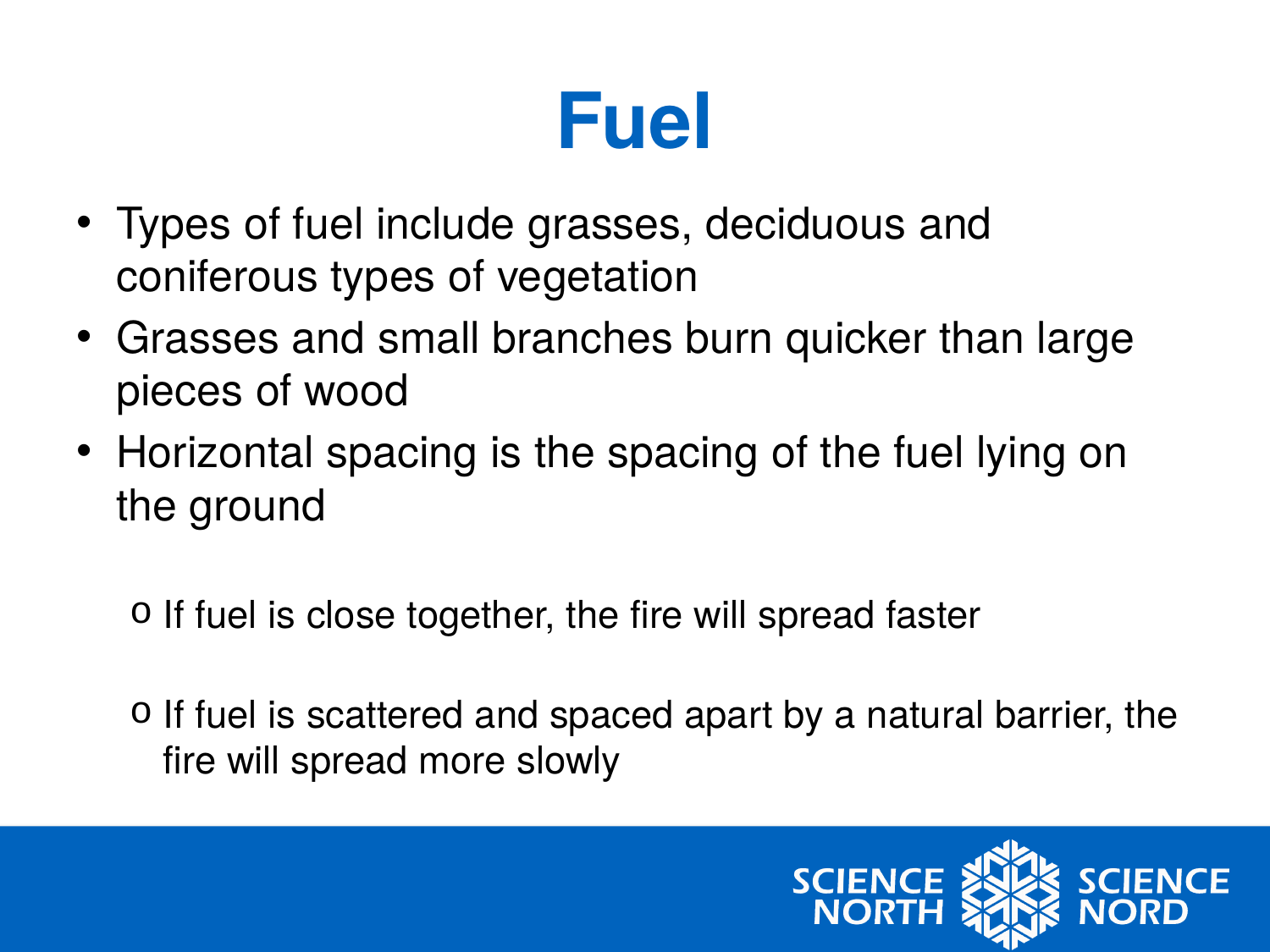

# Fuel

Types of fuel include grasses, deciduous and coniferous types of vegetation
Grasses and small branches burn quicker than large pieces of wood
Horizontal spacing is the spacing of the fuel lying on the ground
If fuel is close together, the fire will spread faster
If fuel is scattered and spaced apart by a natural barrier, the fire will spread more slowly